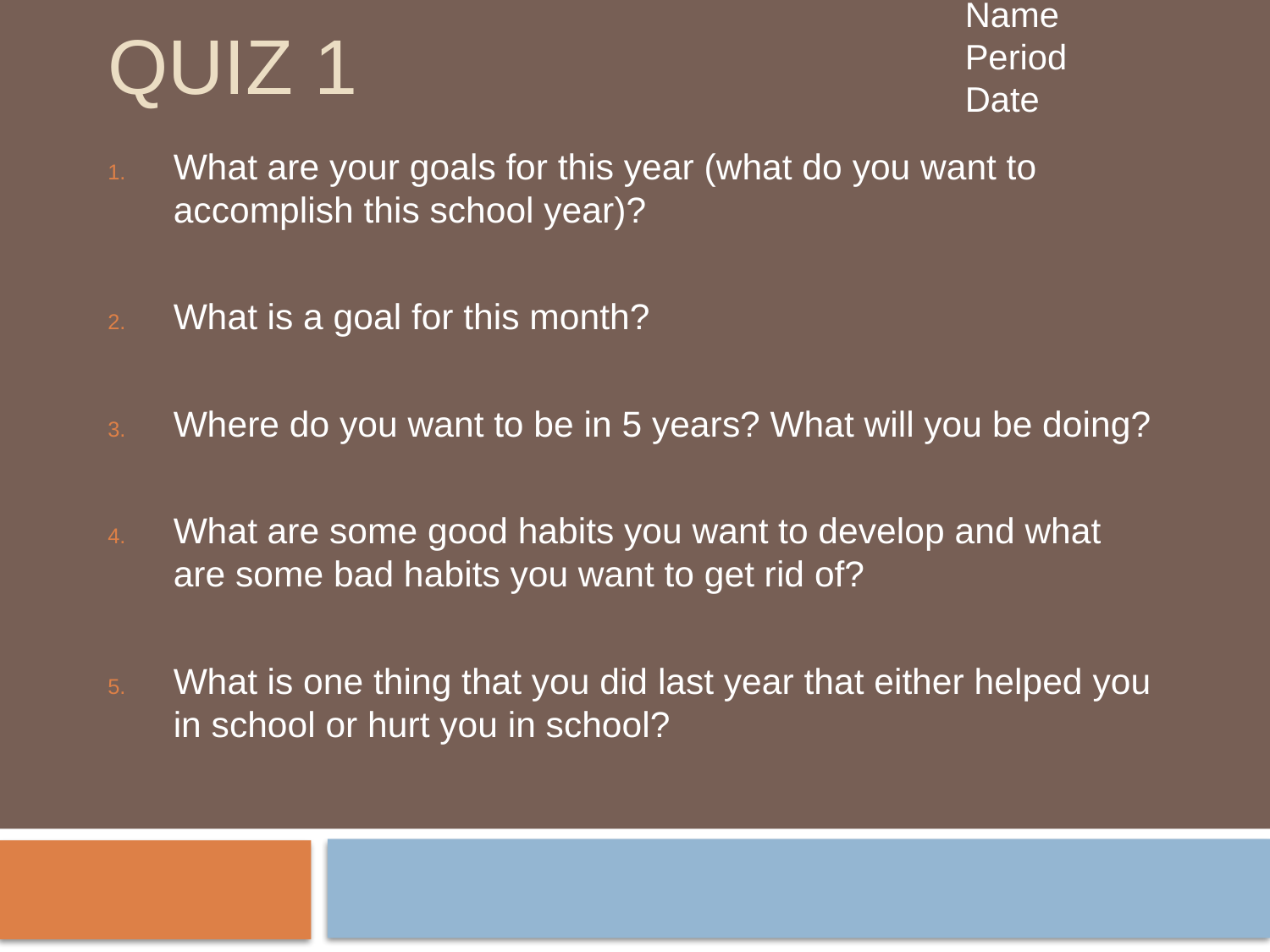

# Quiz 1
Name
Period
Date
What are your goals for this year (what do you want to accomplish this school year)?

What is a goal for this month?

Where do you want to be in 5 years? What will you be doing?

What are some good habits you want to develop and what are some bad habits you want to get rid of?

What is one thing that you did last year that either helped you in school or hurt you in school?